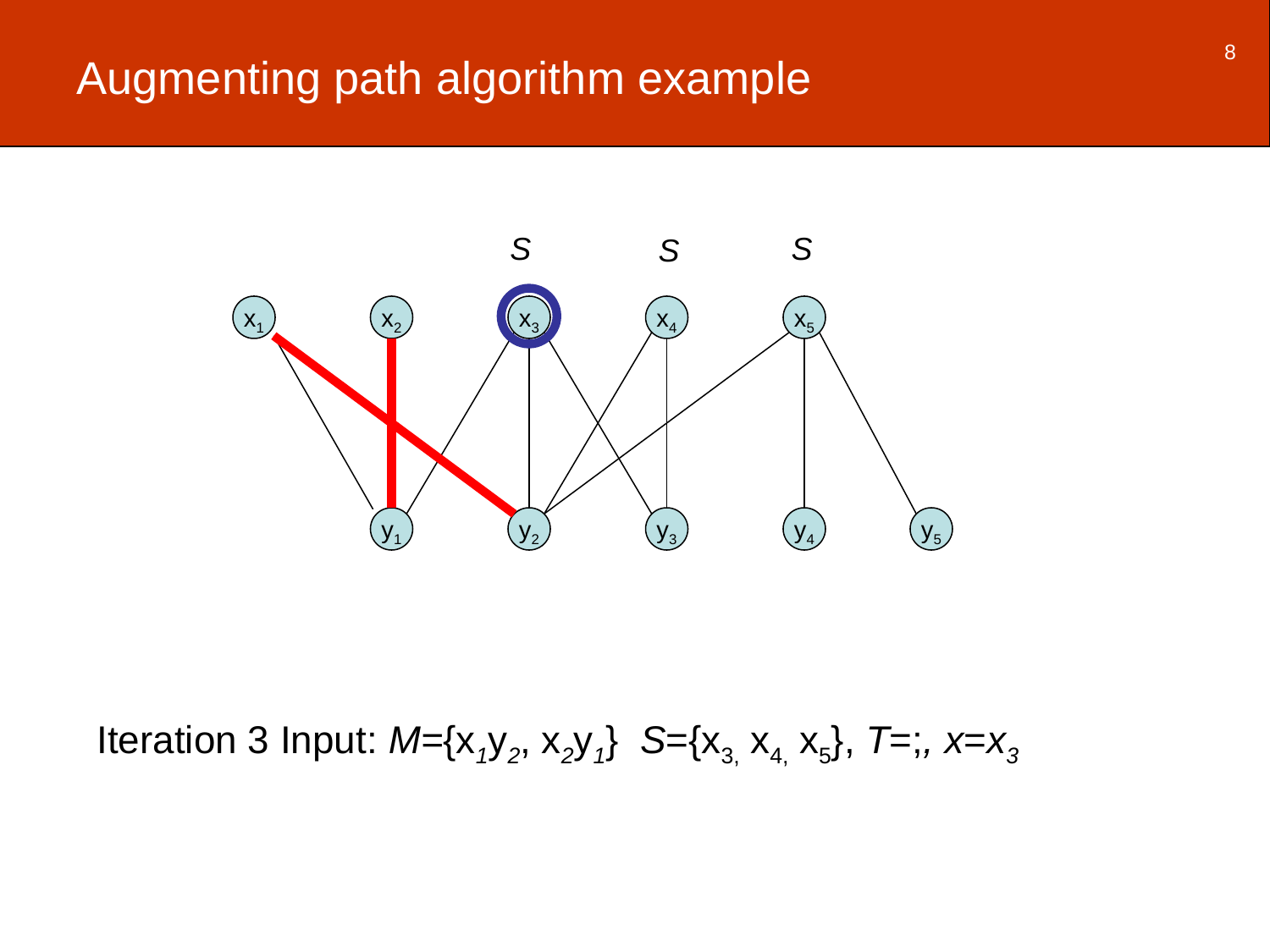

8
# Augmenting path algorithm example
S
S
S

x1
x2
x3
x4
x5
y1
y2
y3
y4
y5
Iteration 3 Input: M={x1y2, x2y1}  S={x3, x4, x5}, T=;, x=x3